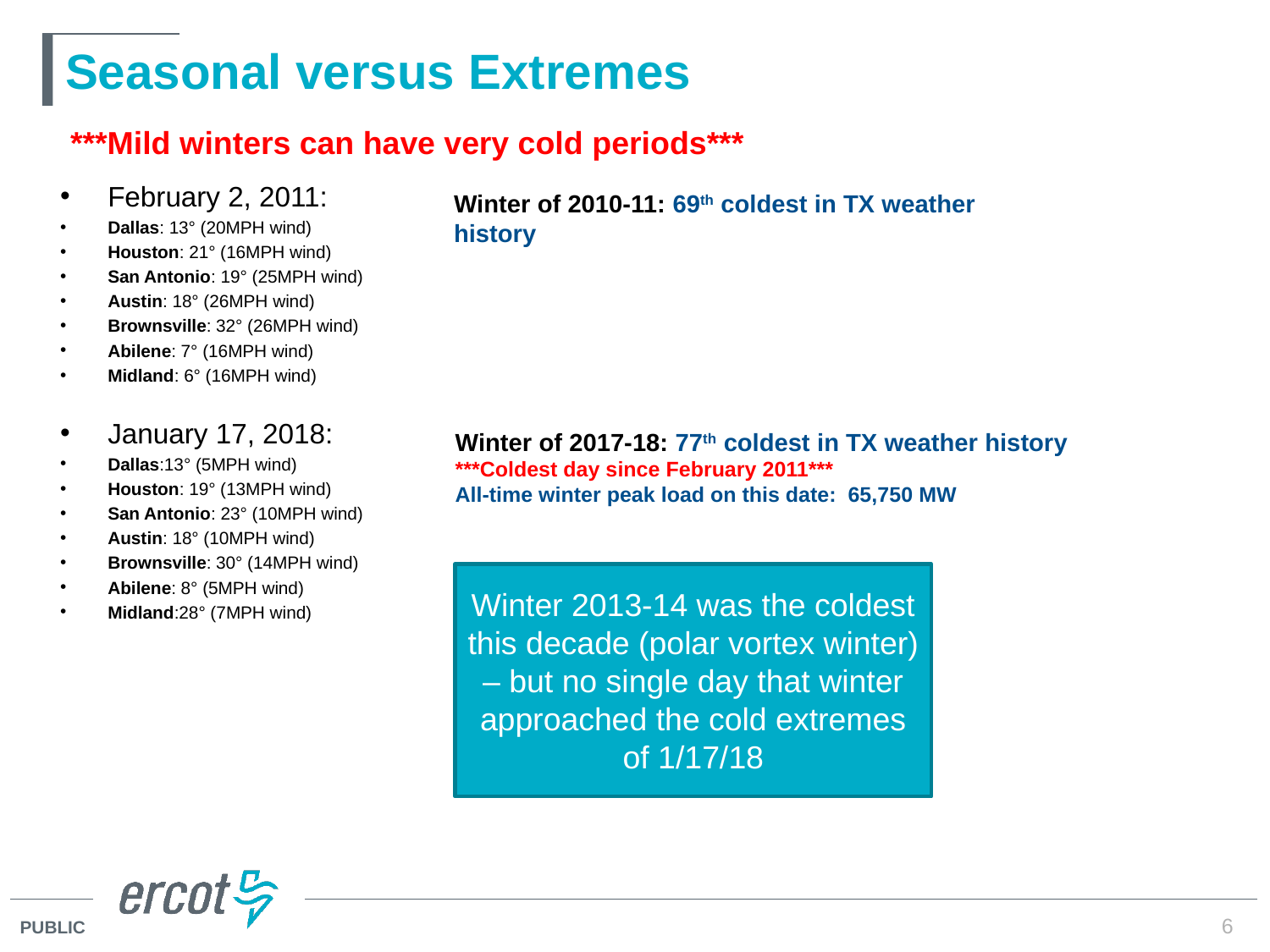

# Seasonal versus Extremes
***Mild winters can have very cold periods***
February 2, 2011:
Dallas: 13° (20MPH wind)
Houston: 21° (16MPH wind)
San Antonio: 19° (25MPH wind)
Austin: 18° (26MPH wind)
Brownsville: 32° (26MPH wind)
Abilene: 7° (16MPH wind)
Midland: 6° (16MPH wind)

January 17, 2018:
Dallas:13° (5MPH wind)
Houston: 19° (13MPH wind)
San Antonio: 23° (10MPH wind)
Austin: 18° (10MPH wind)
Brownsville: 30° (14MPH wind)
Abilene: 8° (5MPH wind)
Midland:28° (7MPH wind)

Winter of 2010-11: 69th coldest in TX weather history
Winter of 2017-18: 77th coldest in TX weather history
***Coldest day since February 2011***
All-time winter peak load on this date:  65,750 MW
Winter 2013-14 was the coldest this decade (polar vortex winter) – but no single day that winter approached the cold extremes of 1/17/18
6